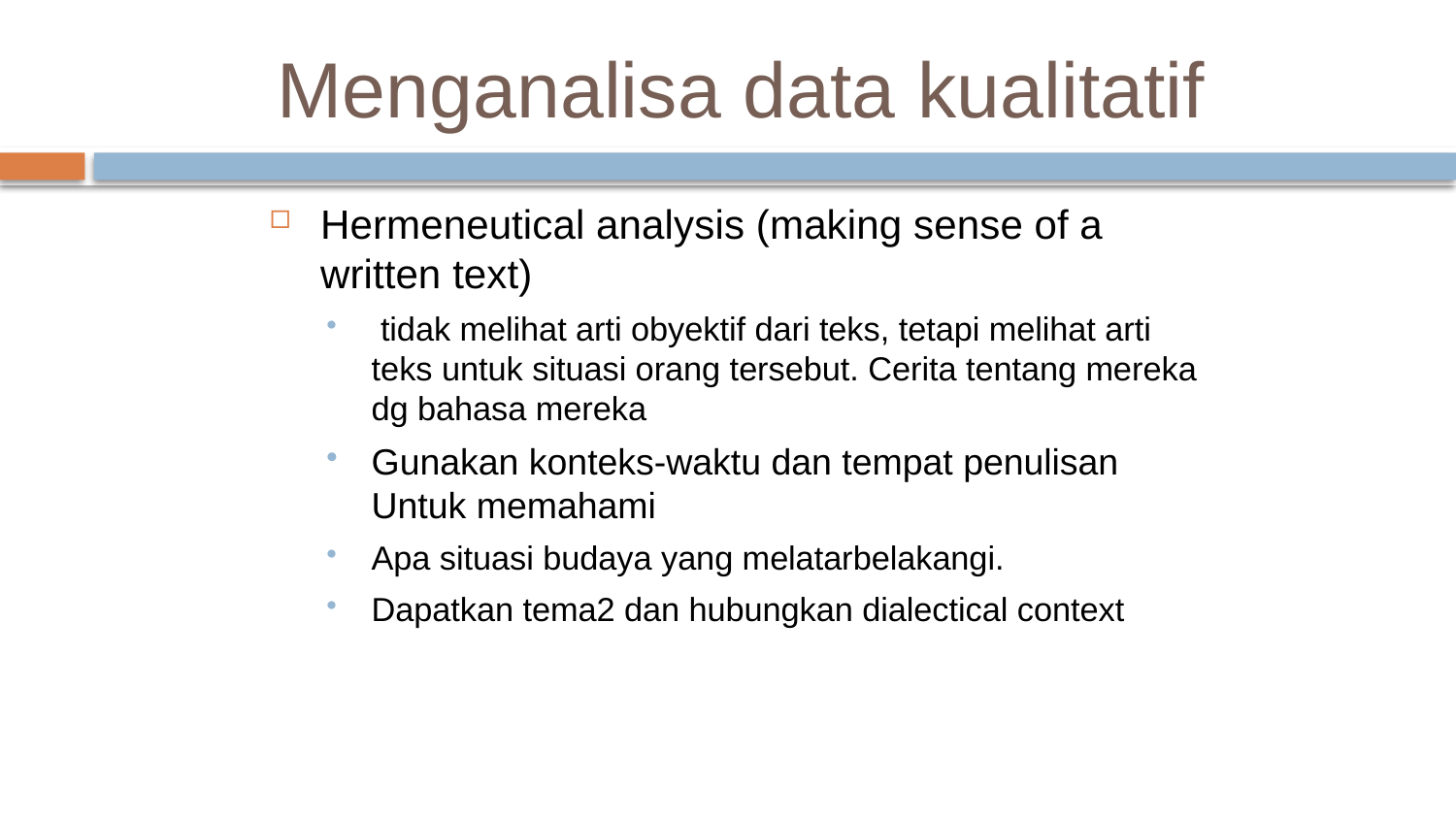

# Menganalisa data kualitatif
Hermeneutical analysis (making sense of a written text)
 tidak melihat arti obyektif dari teks, tetapi melihat arti teks untuk situasi orang tersebut. Cerita tentang mereka dg bahasa mereka
Gunakan konteks-waktu dan tempat penulisan Untuk memahami
Apa situasi budaya yang melatarbelakangi.
Dapatkan tema2 dan hubungkan dialectical context